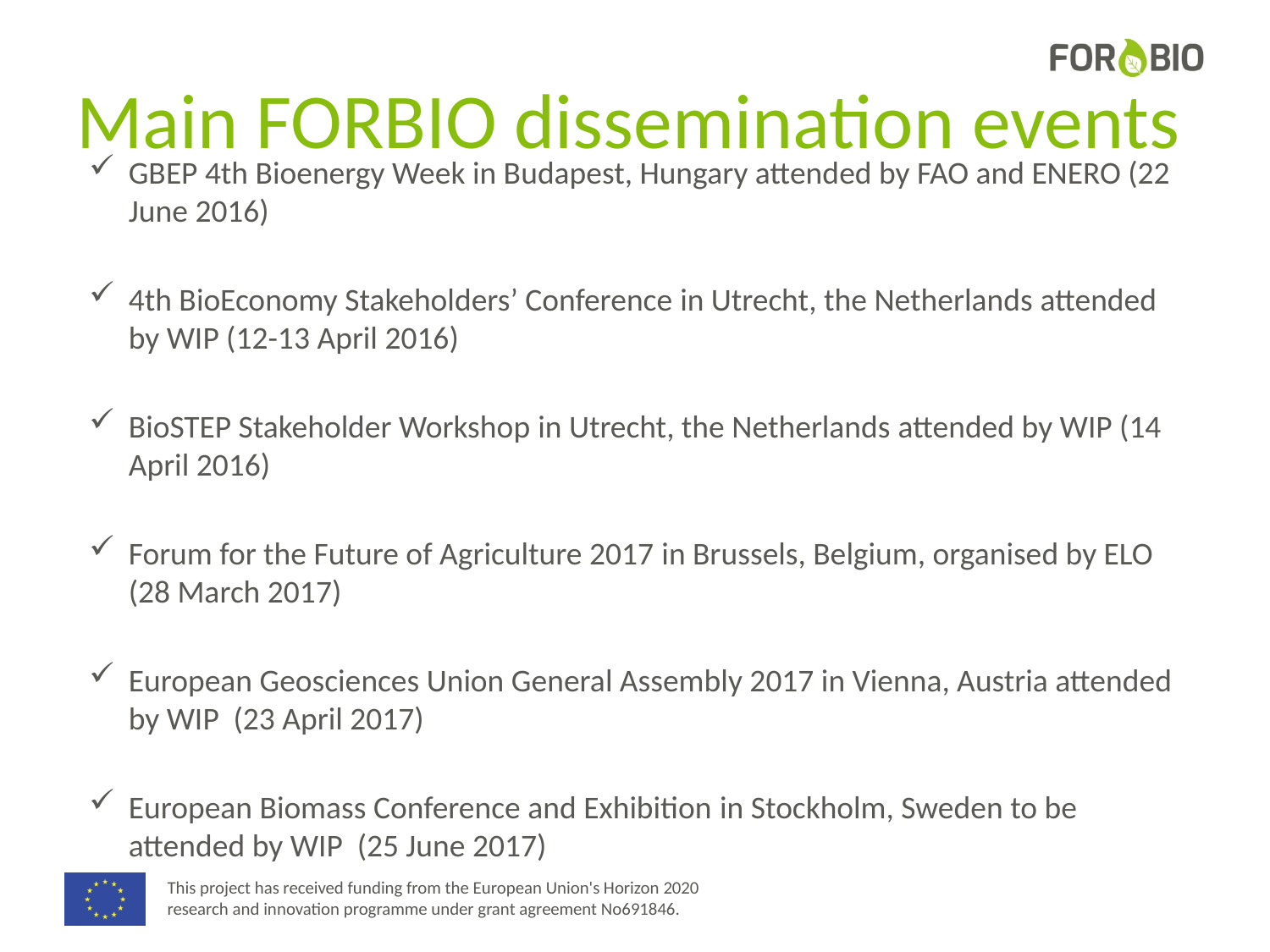

# Main FORBIO dissemination events
GBEP 4th Bioenergy Week in Budapest, Hungary attended by FAO and ENERO (22 June 2016)

4th BioEconomy Stakeholders’ Conference in Utrecht, the Netherlands attended by WIP (12-13 April 2016)

BioSTEP Stakeholder Workshop in Utrecht, the Netherlands attended by WIP (14 April 2016)

Forum for the Future of Agriculture 2017 in Brussels, Belgium, organised by ELO (28 March 2017)

European Geosciences Union General Assembly 2017 in Vienna, Austria attended by WIP  (23 April 2017)

European Biomass Conference and Exhibition in Stockholm, Sweden to be attended by WIP  (25 June 2017)